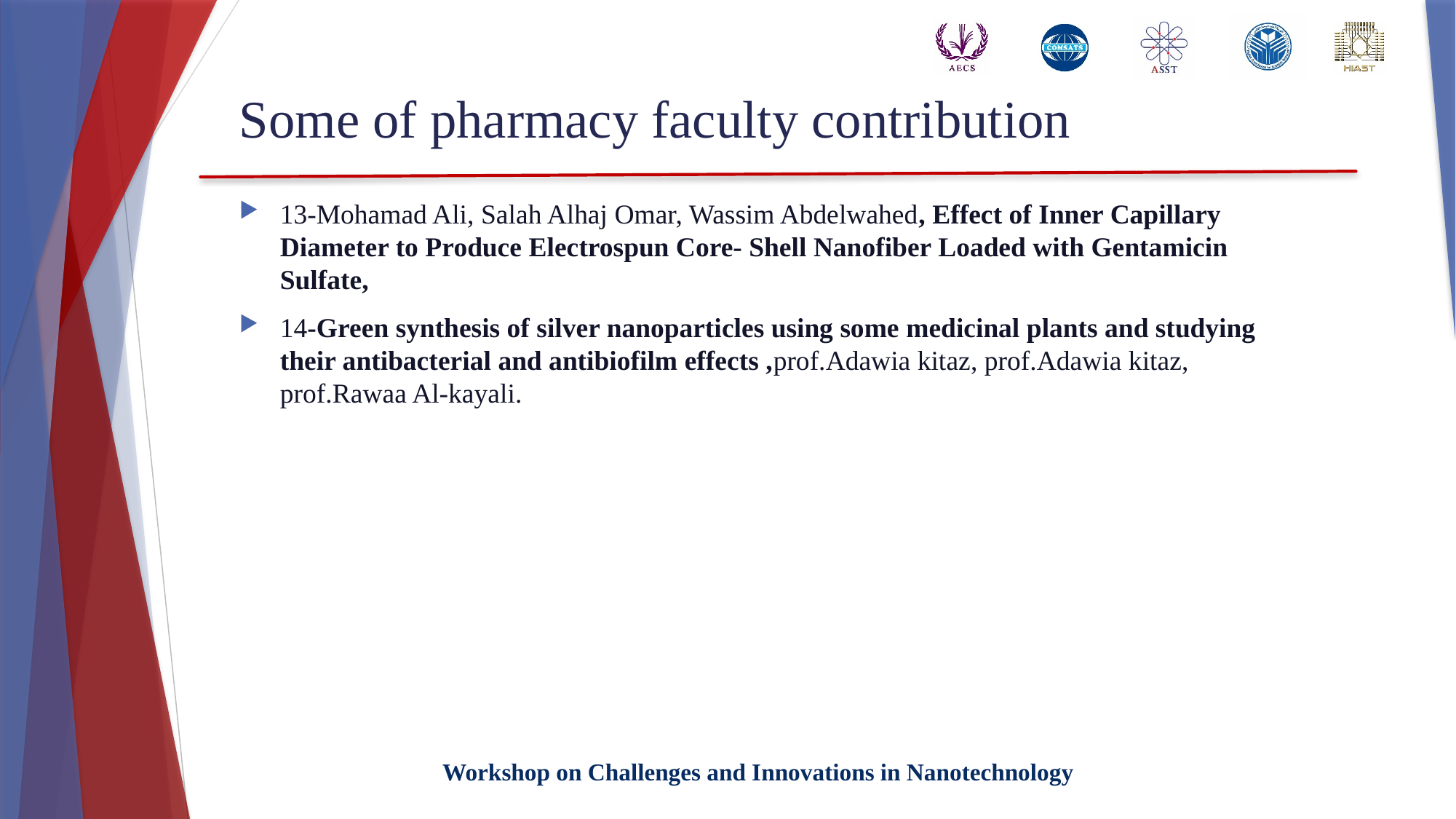

# Some of pharmacy faculty contribution
13-Mohamad Ali, Salah Alhaj Omar, Wassim Abdelwahed, Effect of Inner Capillary Diameter to Produce Electrospun Core- Shell Nanofiber Loaded with Gentamicin Sulfate,
14-Green synthesis of silver nanoparticles using some medicinal plants and studying their antibacterial and antibiofilm effects ,prof.Adawia kitaz, prof.Adawia kitaz, prof.Rawaa Al-kayali.